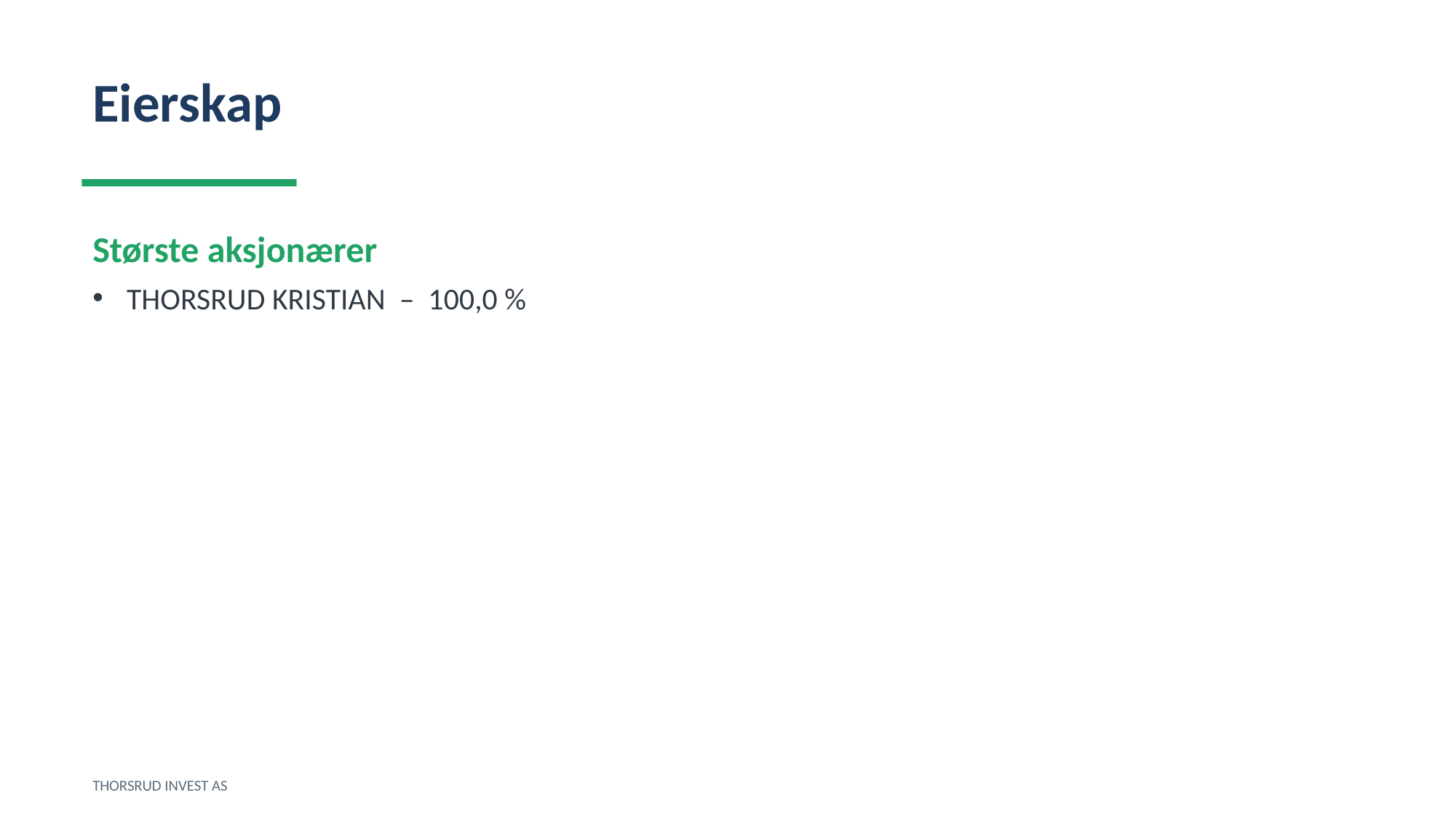

Eierskap

Største aksjonærer
THORSRUD KRISTIAN  –  100,0 %
THORSRUD INVEST AS